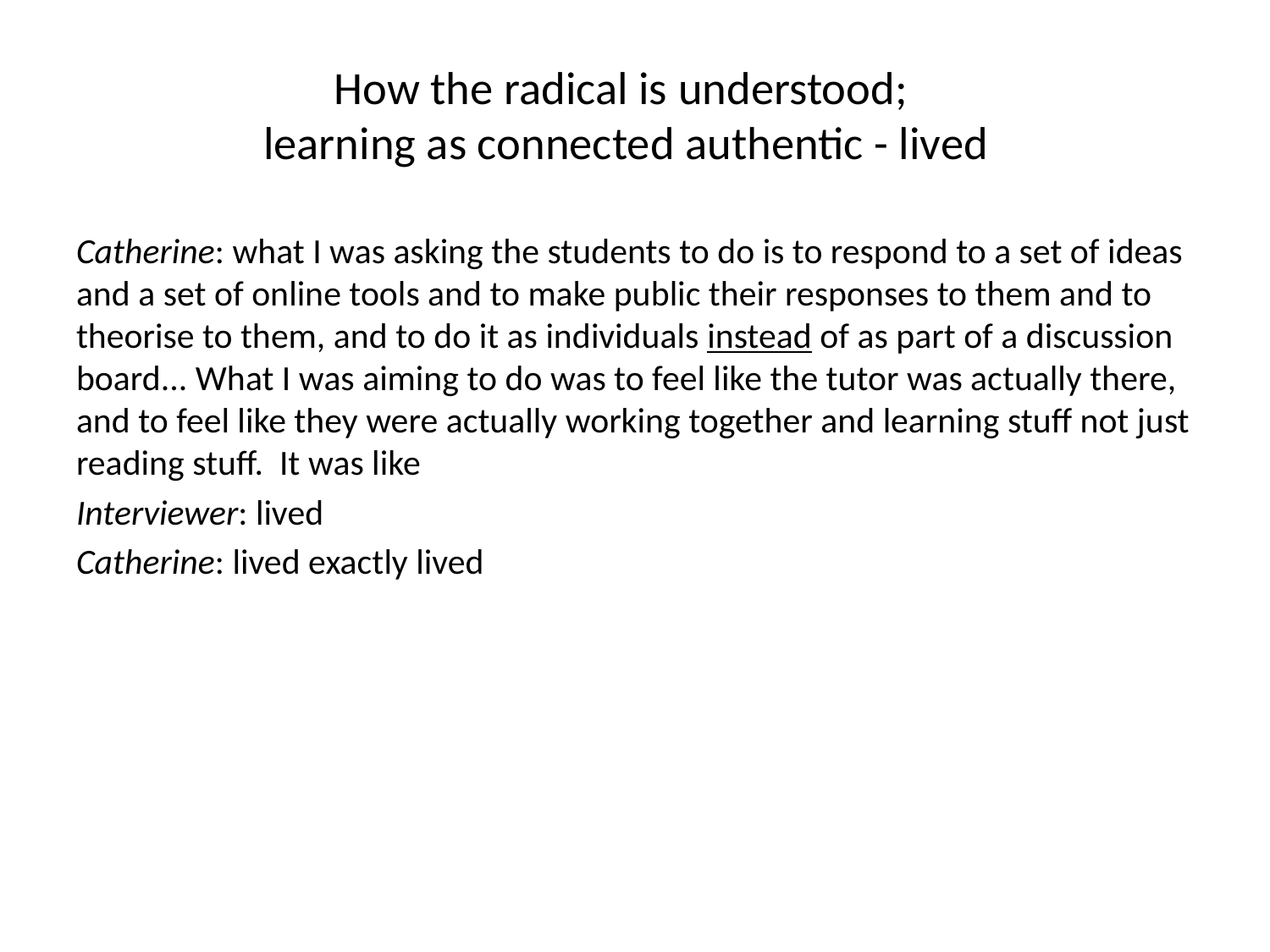

# How the radical is understood; learning as connected authentic - lived
Catherine: what I was asking the students to do is to respond to a set of ideas and a set of online tools and to make public their responses to them and to theorise to them, and to do it as individuals instead of as part of a discussion board... What I was aiming to do was to feel like the tutor was actually there, and to feel like they were actually working together and learning stuff not just reading stuff.  It was like
Interviewer: lived
Catherine: lived exactly lived